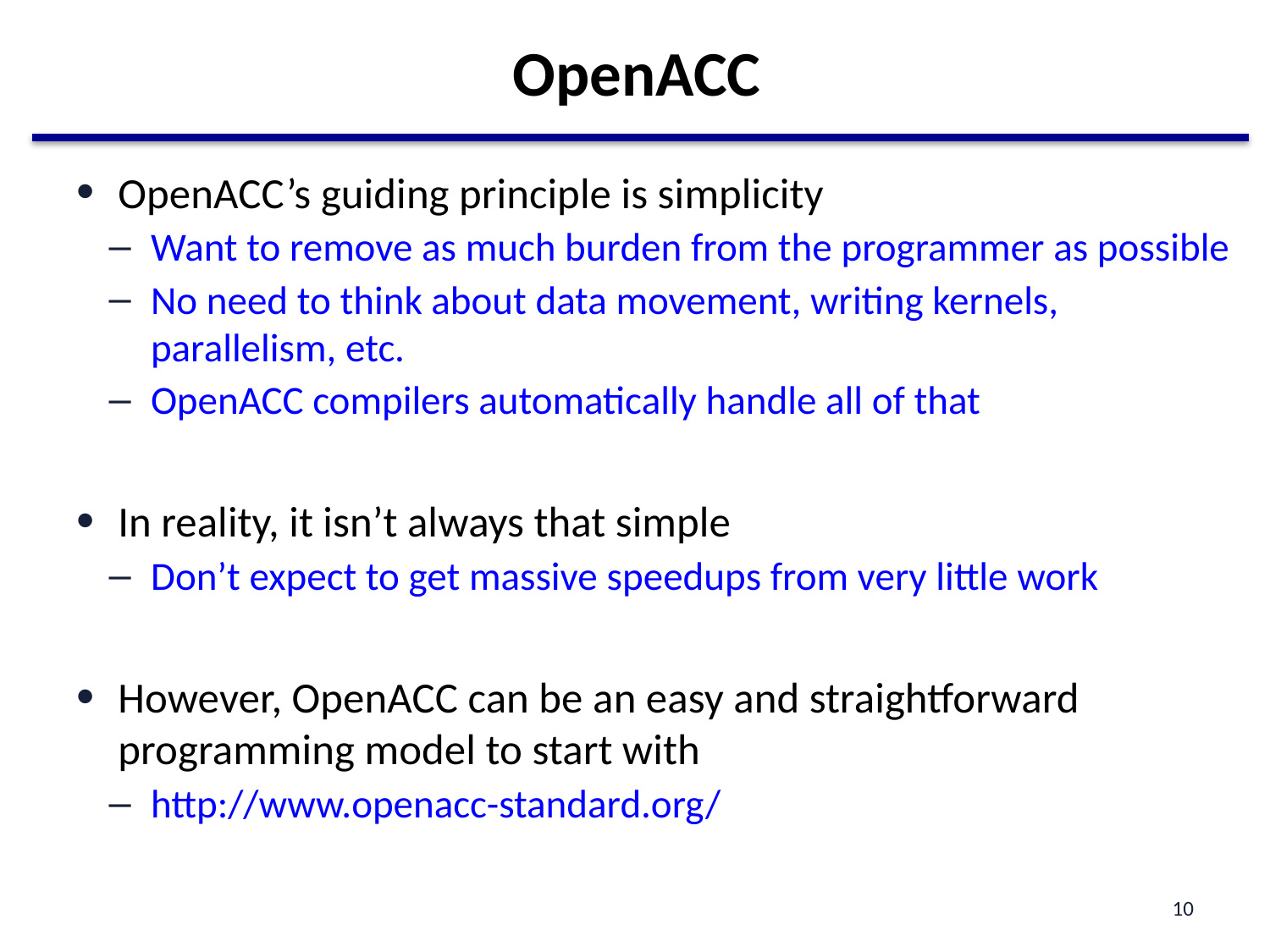

# OpenACC
OpenACC’s guiding principle is simplicity
Want to remove as much burden from the programmer as possible
No need to think about data movement, writing kernels, parallelism, etc.
OpenACC compilers automatically handle all of that

In reality, it isn’t always that simple
Don’t expect to get massive speedups from very little work

However, OpenACC can be an easy and straightforward programming model to start with
http://www.openacc-standard.org/
10